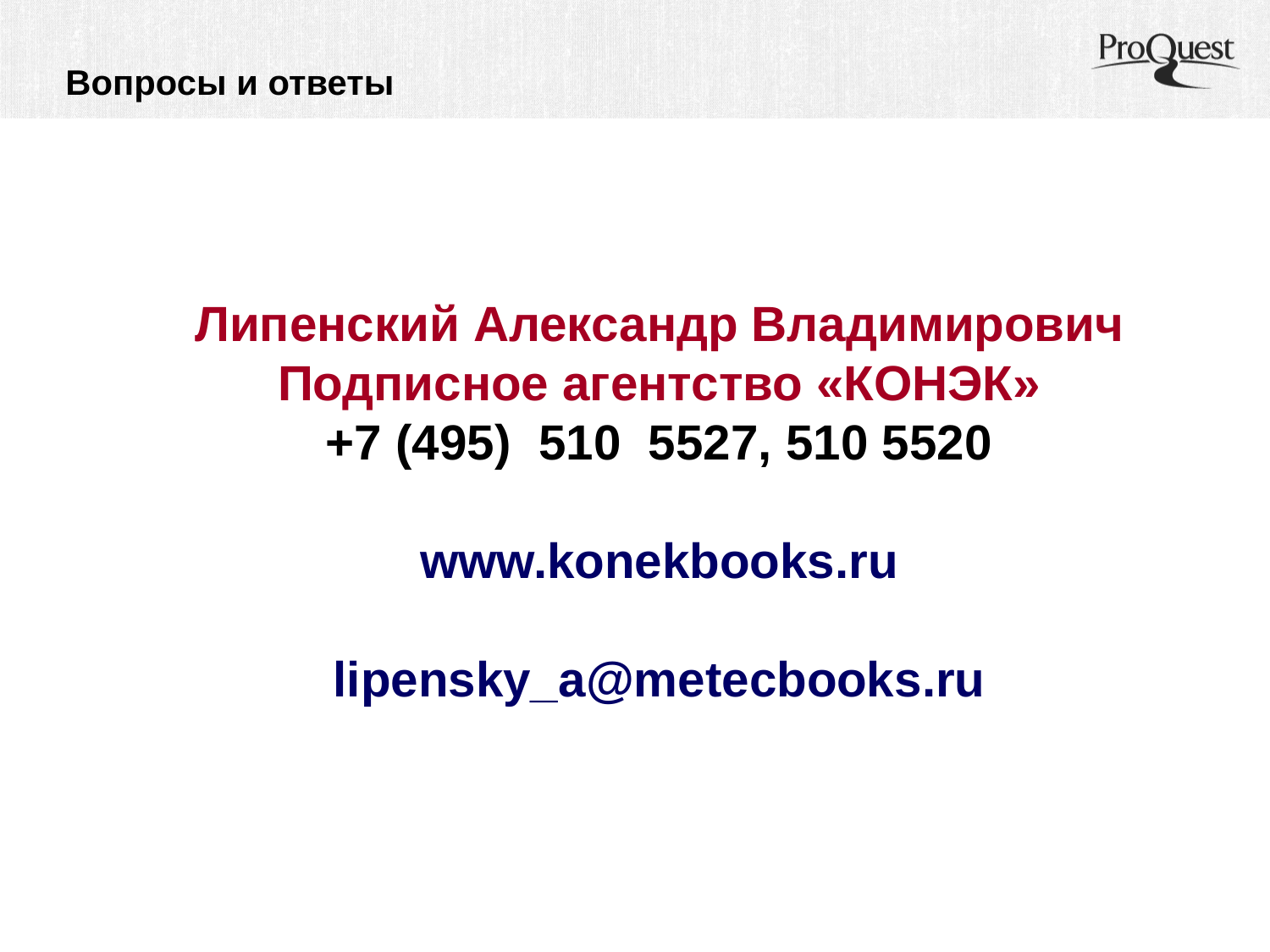

# Вопросы и ответы

Липенский Александр Владимирович
Подписное агентство «КОНЭК»
+7 (495)  510  5527, 510 5520

www.konekbooks.ru

lipensky_a@metecbooks.ru